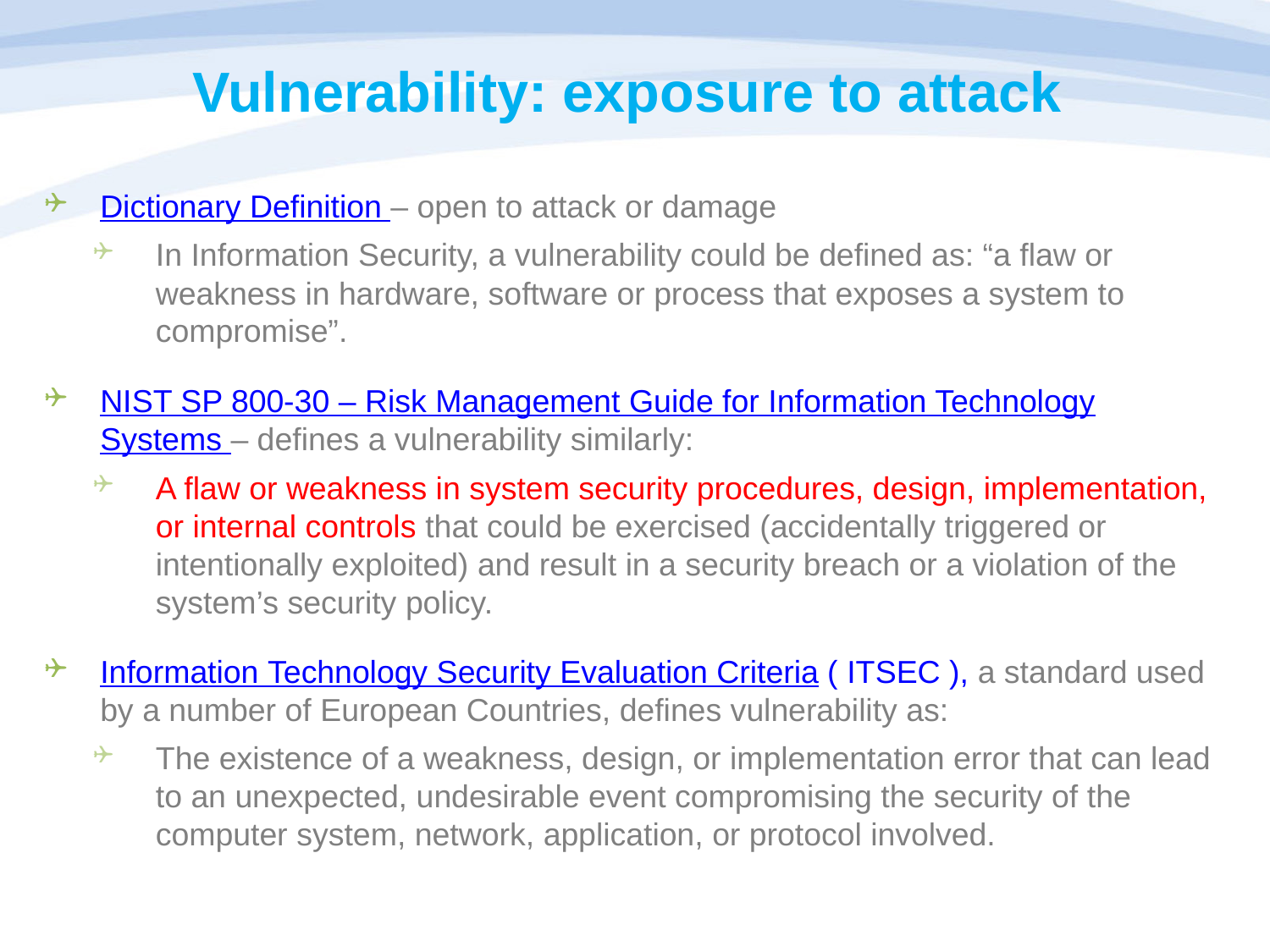

# Vulnerability: exposure to attack
Dictionary Definition – open to attack or damage
In Information Security, a vulnerability could be defined as: “a flaw or weakness in hardware, software or process that exposes a system to compromise”.
NIST SP 800-30 – Risk Management Guide for Information Technology Systems – defines a vulnerability similarly:
A flaw or weakness in system security procedures, design, implementation, or internal controls that could be exercised (accidentally triggered or intentionally exploited) and result in a security breach or a violation of the system’s security policy.
Information Technology Security Evaluation Criteria ( ITSEC ), a standard used by a number of European Countries, defines vulnerability as:
The existence of a weakness, design, or implementation error that can lead to an unexpected, undesirable event compromising the security of the computer system, network, application, or protocol involved.

27